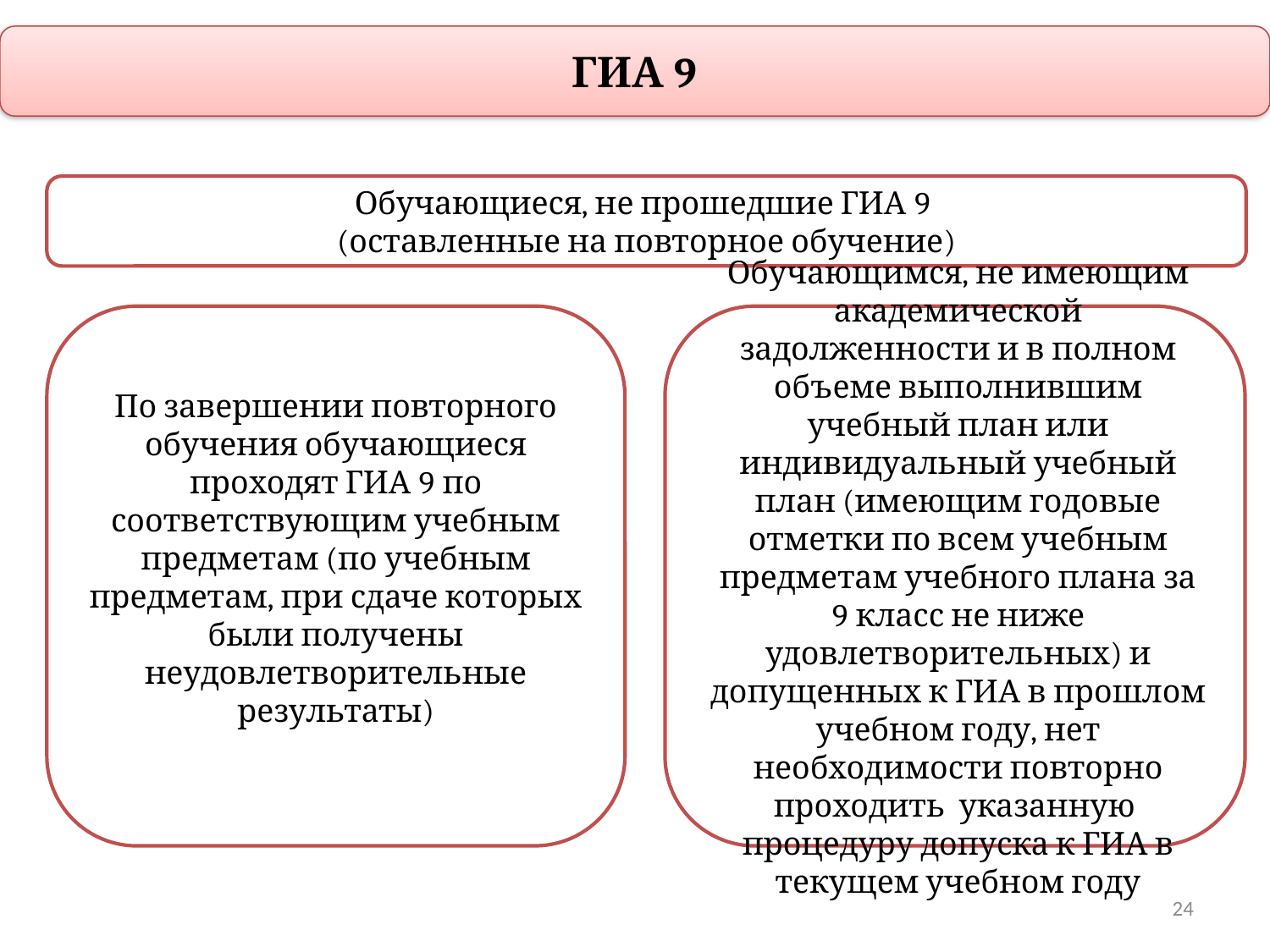

ГИА 9

Обучающиеся, не прошедшие ГИА 9
(оставленные на повторное обучение)

По завершении повторного обучения обучающиеся проходят ГИА 9 по соответствующим учебным предметам (по учебным предметам, при сдаче которых были получены неудовлетворительные результаты)

Обучающимся, не имеющим академической задолженности и в полном объеме выполнившим учебный план или индивидуальный учебный план (имеющим годовые отметки по всем учебным предметам учебного плана за 9 класс не ниже удовлетворительных) и допущенных к ГИА в прошлом учебном году, нет необходимости повторно проходить  указанную  процедуру допуска к ГИА в текущем учебном году
24